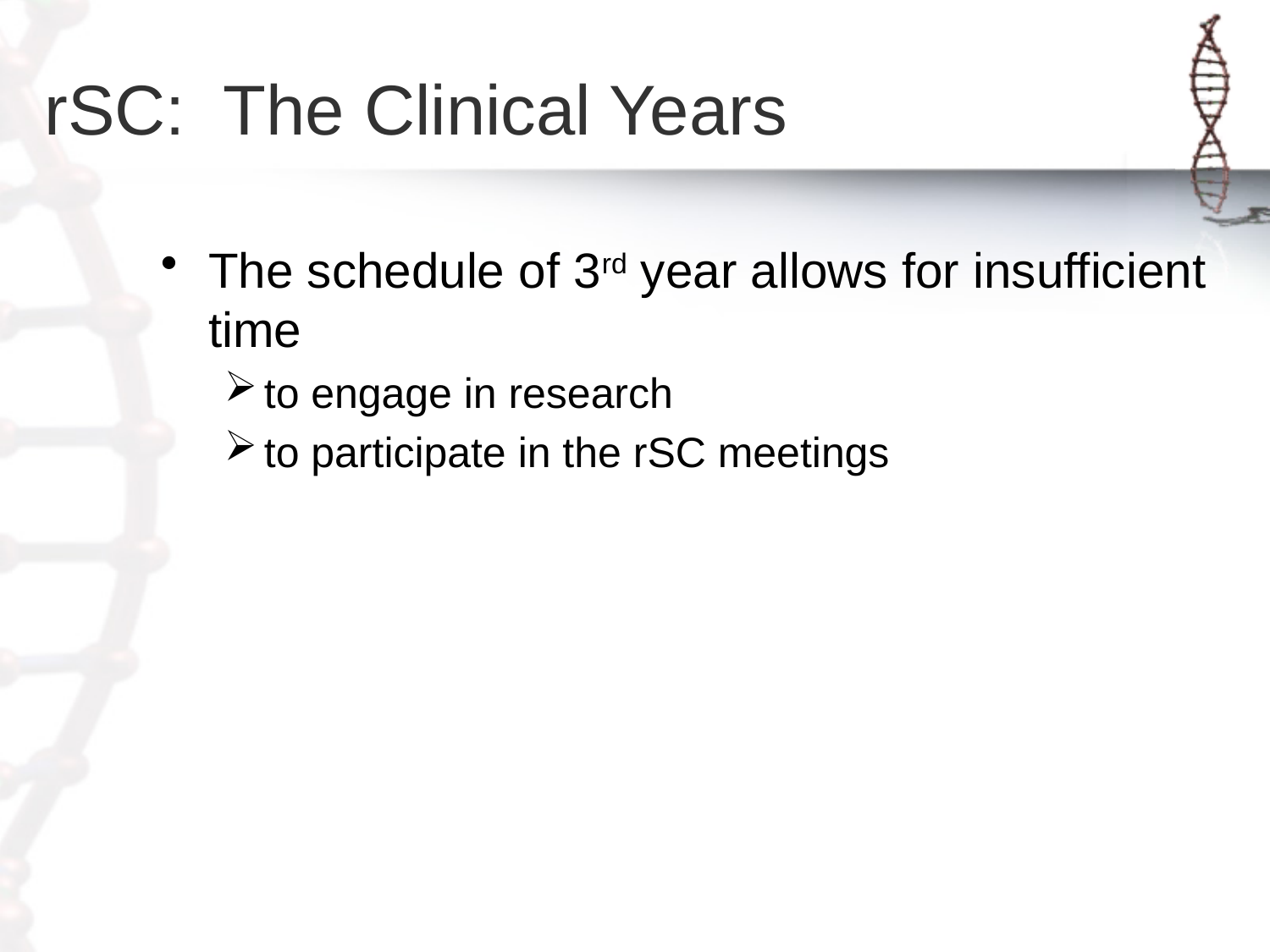

# rSC:  The Clinical Years
The schedule of 3rd year allows for insufficient time
to engage in research
to participate in the rSC meetings